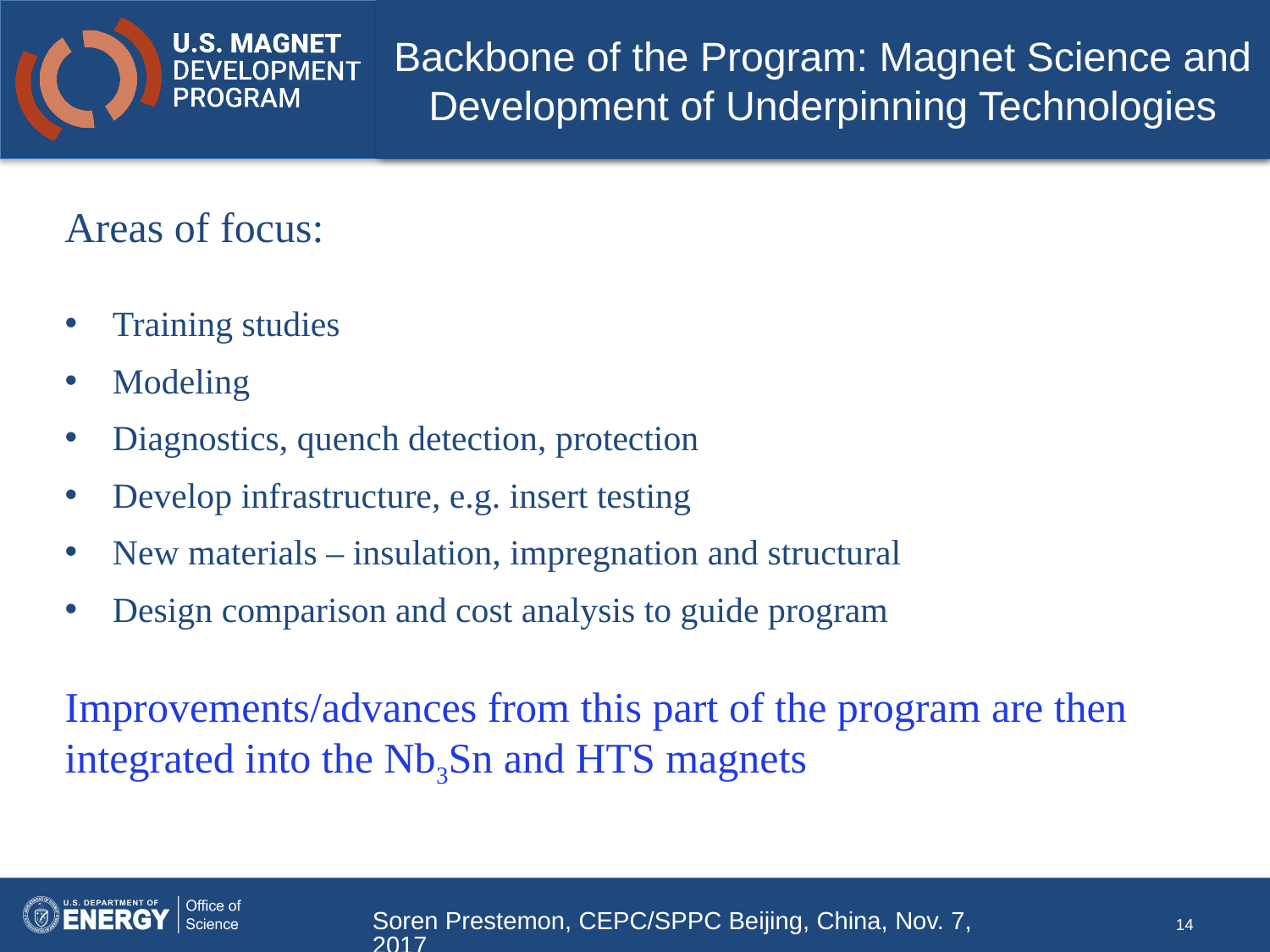

# Backbone of the Program: Magnet Science and Development of Underpinning Technologies
Areas of focus:

Training studies

Modeling

Diagnostics, quench detection, protection

Develop infrastructure, e.g. insert testing

New materials – insulation, impregnation and structural

Design comparison and cost analysis to guide program

Improvements/advances from this part of the program are then integrated into the Nb3Sn and HTS magnets
Soren Prestemon, CEPC/SPPC Beijing, China, Nov. 7, 2017